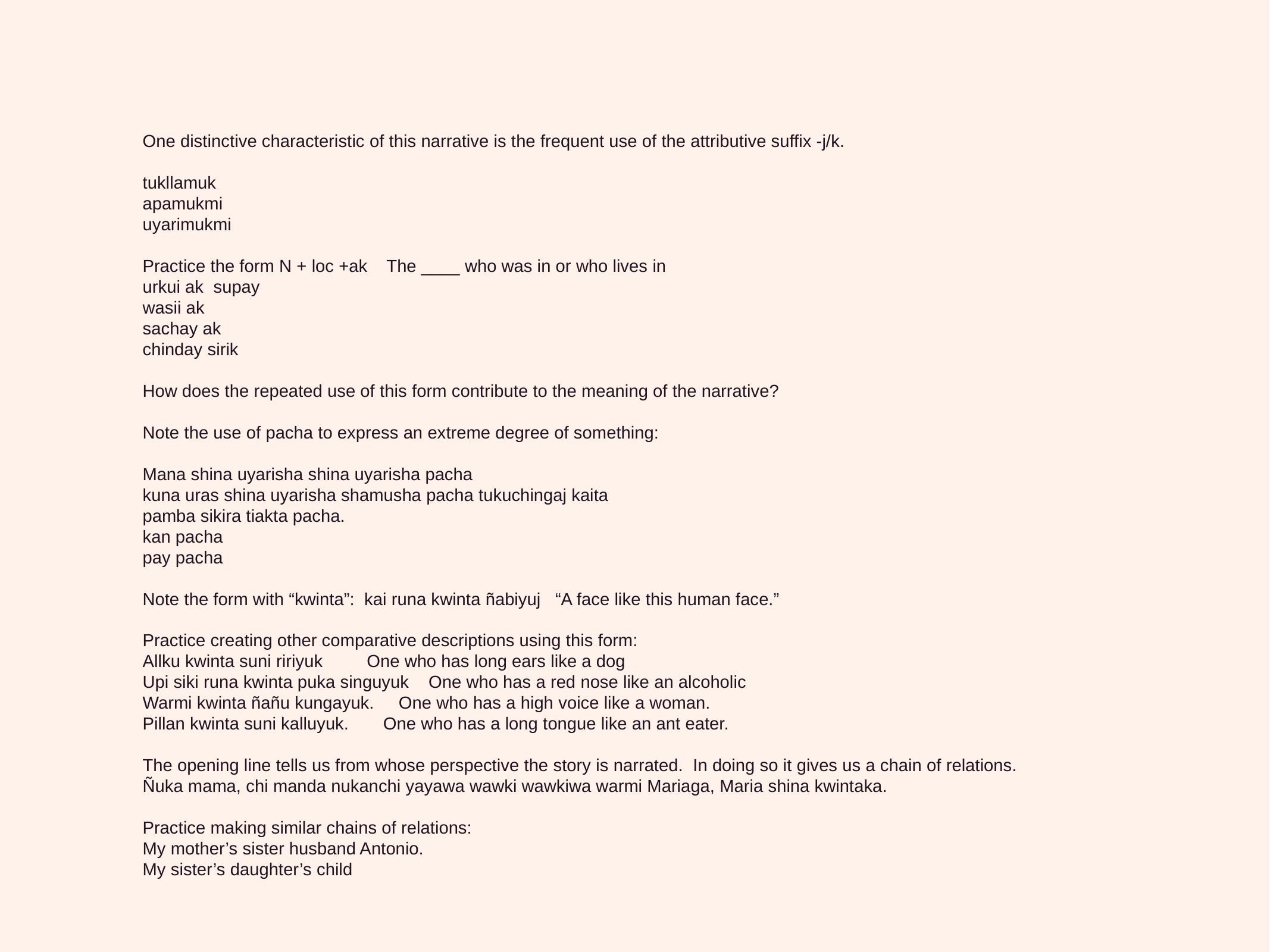

One distinctive characteristic of this narrative is the frequent use of the attributive suffix -j/k.

tukllamuk
apamukmi
uyarimukmi

Practice the form N + loc +ak    The ____ who was in or who lives in
urkui ak  supay
wasii ak
sachay ak
chinday sirik

How does the repeated use of this form contribute to the meaning of the narrative?

Note the use of pacha to express an extreme degree of something:

Mana shina uyarisha shina uyarisha pacha
kuna uras shina uyarisha shamusha pacha tukuchingaj kaita
pamba sikira tiakta pacha.
kan pacha
pay pacha

Note the form with “kwinta”:  kai runa kwinta ñabiyuj   “A face like this human face.”

Practice creating other comparative descriptions using this form:
Allku kwinta suni ririyuk         One who has long ears like a dog
Upi siki runa kwinta puka singuyuk    One who has a red nose like an alcoholic
Warmi kwinta ñañu kungayuk.     One who has a high voice like a woman.
Pillan kwinta suni kalluyuk.       One who has a long tongue like an ant eater.

The opening line tells us from whose perspective the story is narrated.  In doing so it gives us a chain of relations.
Ñuka mama, chi manda nukanchi yayawa wawki wawkiwa warmi Mariaga, Maria shina kwintaka.

Practice making similar chains of relations:
My mother’s sister husband Antonio.
My sister’s daughter’s child